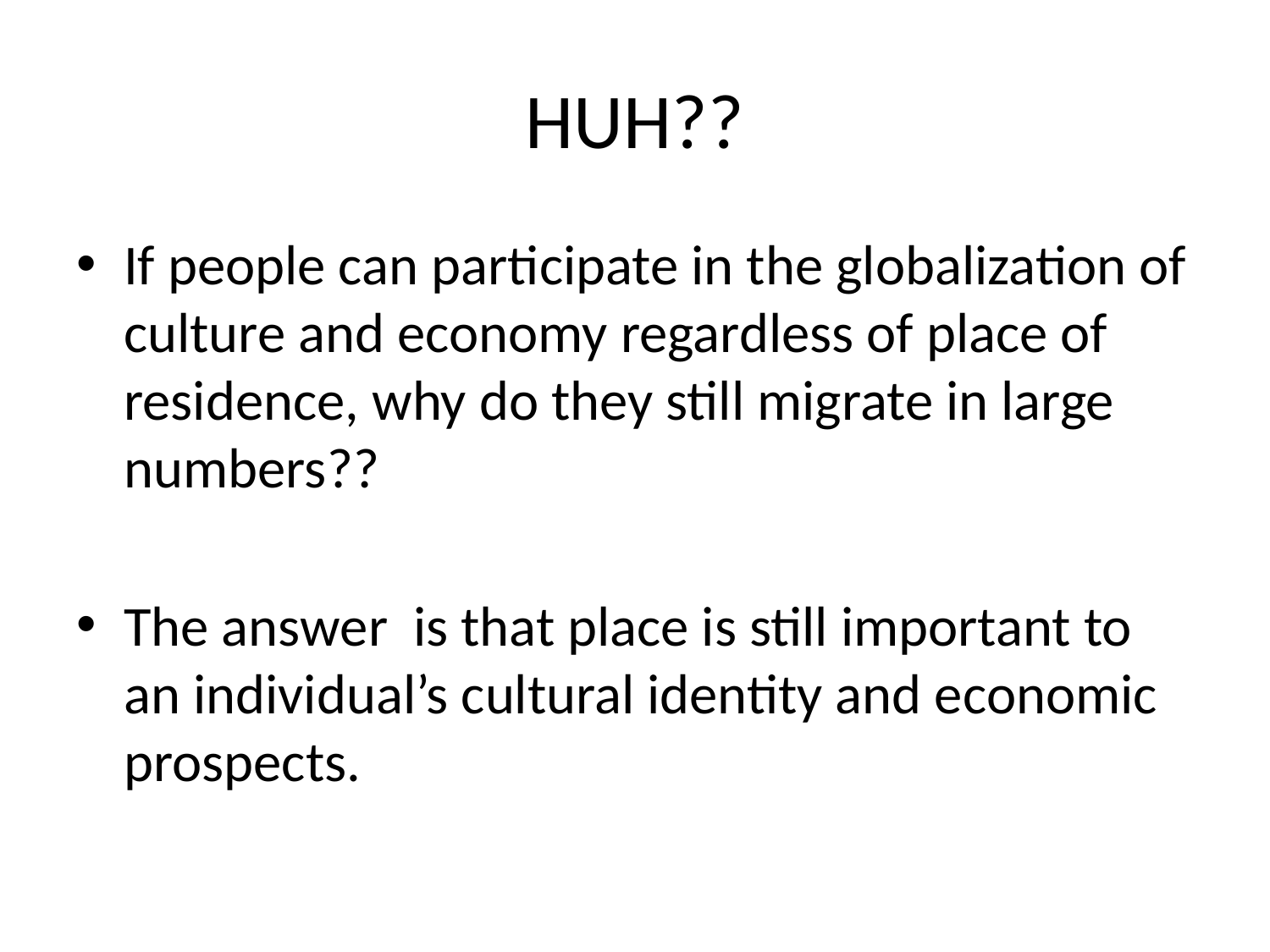

# HUH??
If people can participate in the globalization of culture and economy regardless of place of residence, why do they still migrate in large numbers??

The answer  is that place is still important to an individual’s cultural identity and economic prospects.